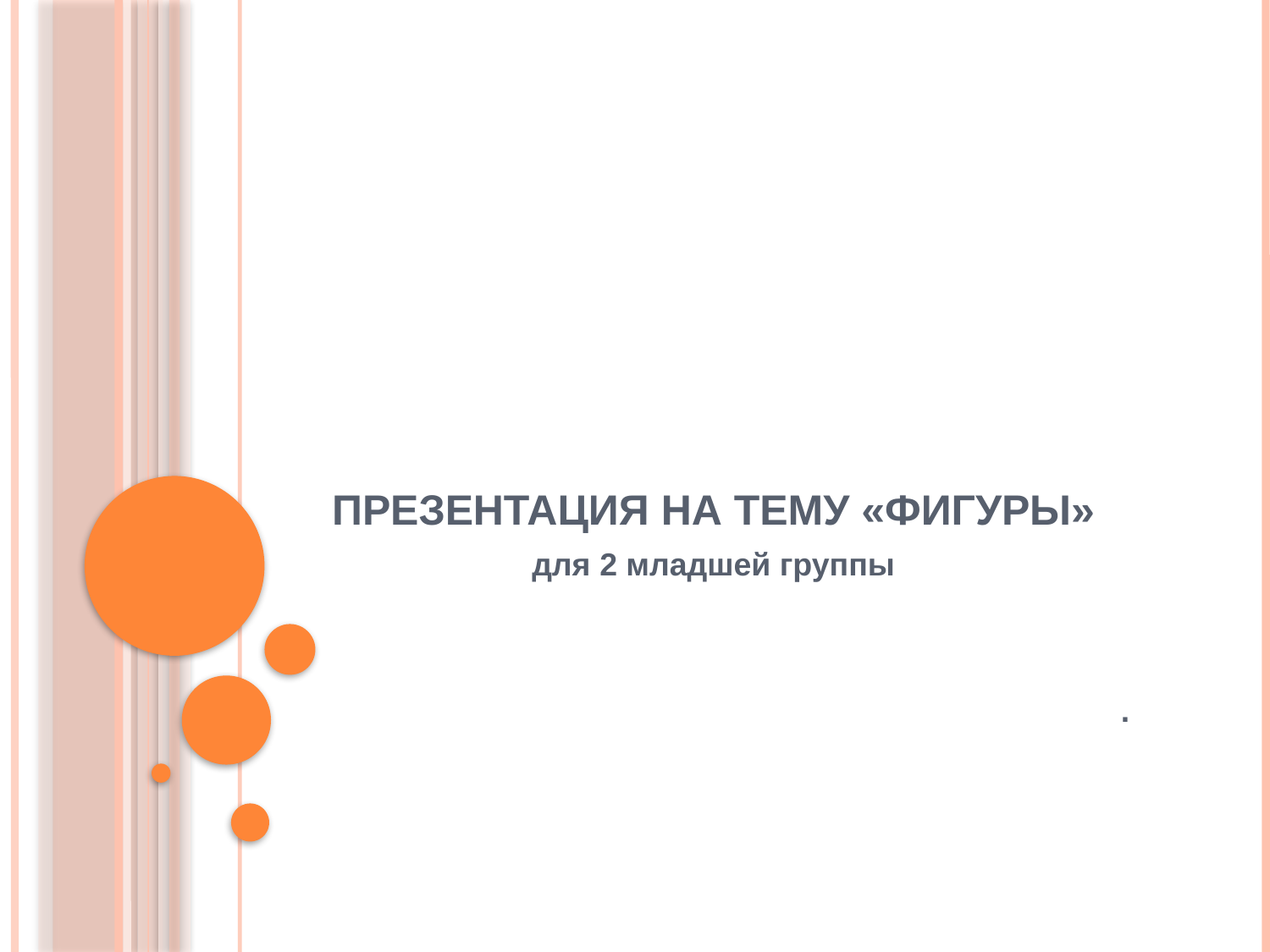

#

ПРЕЗЕНТАЦИЯ НА ТЕМУ «ФИГУРЫ»
для 2 младшей группы

.